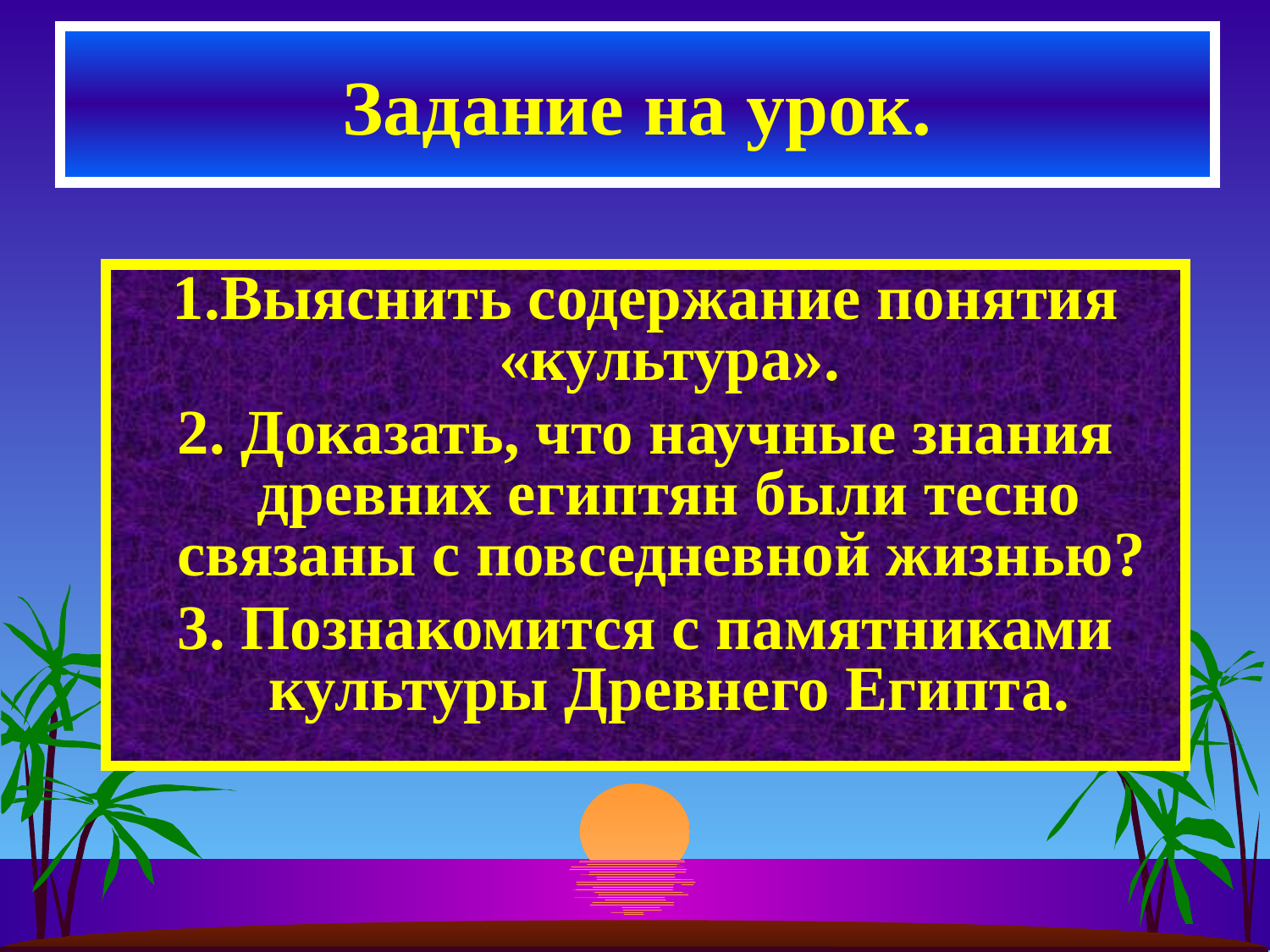

# Задание на урок.
1.Выяснить содержание понятия «культура».
2. Доказать, что научные знания древних египтян были тесно связаны с повседневной жизнью?
3. Познакомится с памятниками культуры Древнего Египта.